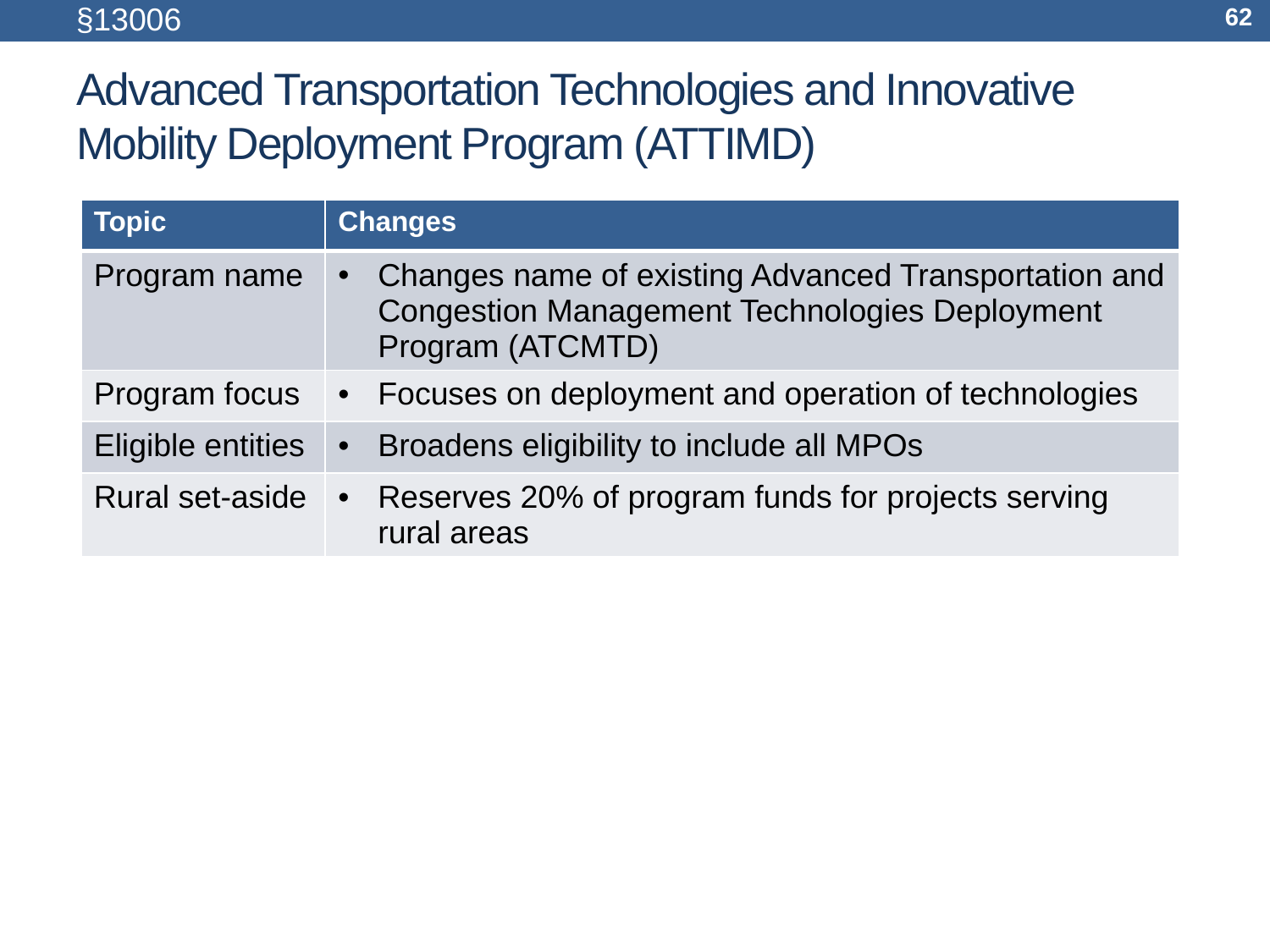

§13006
62
# Advanced Transportation Technologies and Innovative Mobility Deployment Program (ATTIMD)
| Topic | Changes |
| --- | --- |
| Program name | Changes name of existing Advanced Transportation and Congestion Management Technologies Deployment Program (ATCMTD) |
| Program focus | Focuses on deployment and operation of technologies |
| Eligible entities | Broadens eligibility to include all MPOs |
| Rural set-aside | Reserves 20% of program funds for projects serving rural areas |